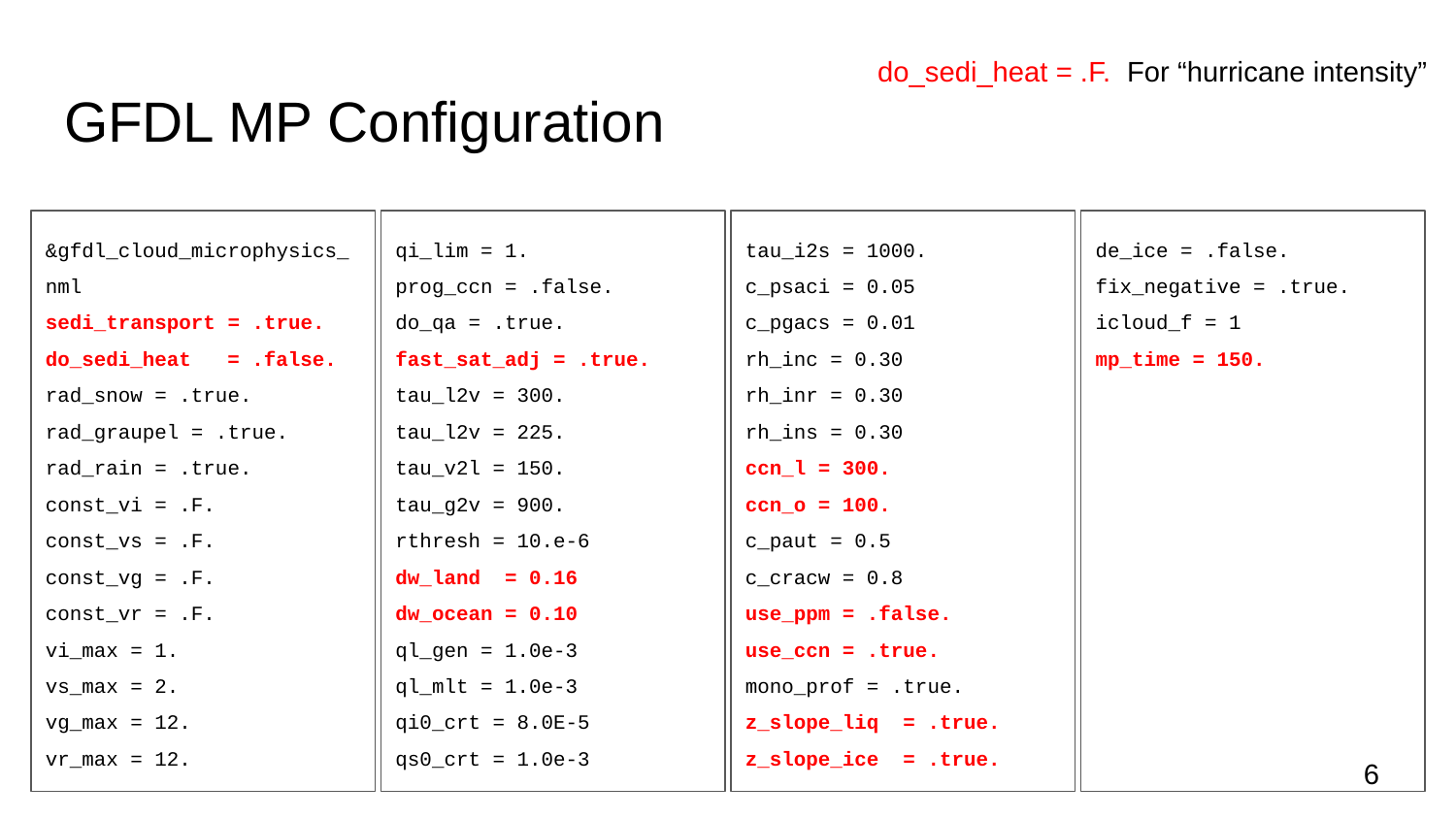

do_sedi_heat = .F.  For “hurricane intensity”
# GFDL MP Configuration
&gfdl_cloud_microphysics_nml
sedi_transport = .true.
do_sedi_heat   = .false.
rad_snow = .true.
rad_graupel = .true.
rad_rain = .true.
const_vi = .F.
const_vs = .F.
const_vg = .F.
const_vr = .F.
vi_max = 1.
vs_max = 2.
vg_max = 12.
vr_max = 12.
qi_lim = 1.
prog_ccn = .false.
do_qa = .true.
fast_sat_adj = .true.
tau_l2v = 300.
tau_l2v = 225.
tau_v2l = 150.
tau_g2v = 900.
rthresh = 10.e-6
dw_land  = 0.16
dw_ocean = 0.10
ql_gen = 1.0e-3
ql_mlt = 1.0e-3
qi0_crt = 8.0E-5
qs0_crt = 1.0e-3
tau_i2s = 1000.
c_psaci = 0.05
c_pgacs = 0.01
rh_inc = 0.30
rh_inr = 0.30
rh_ins = 0.30
ccn_l = 300.
ccn_o = 100.
c_paut = 0.5
c_cracw = 0.8
use_ppm = .false.
use_ccn = .true.
mono_prof = .true.
z_slope_liq  = .true.
z_slope_ice  = .true.
de_ice = .false.
fix_negative = .true.
icloud_f = 1
mp_time = 150.
6